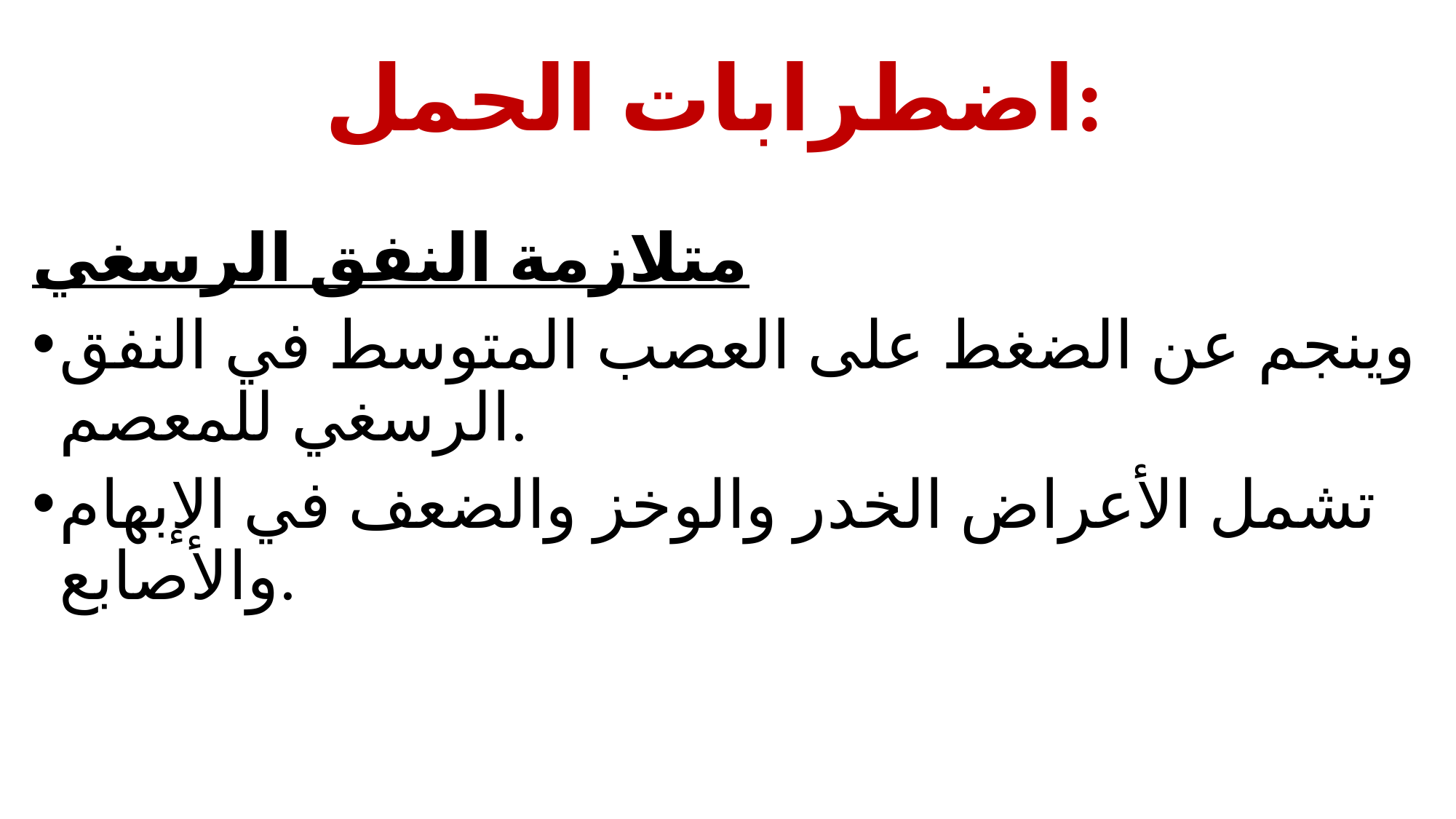

# اضطرابات الحمل:
متلازمة النفق الرسغي
وينجم عن الضغط على العصب المتوسط في النفق الرسغي للمعصم.
تشمل الأعراض الخدر والوخز والضعف في الإبهام والأصابع.